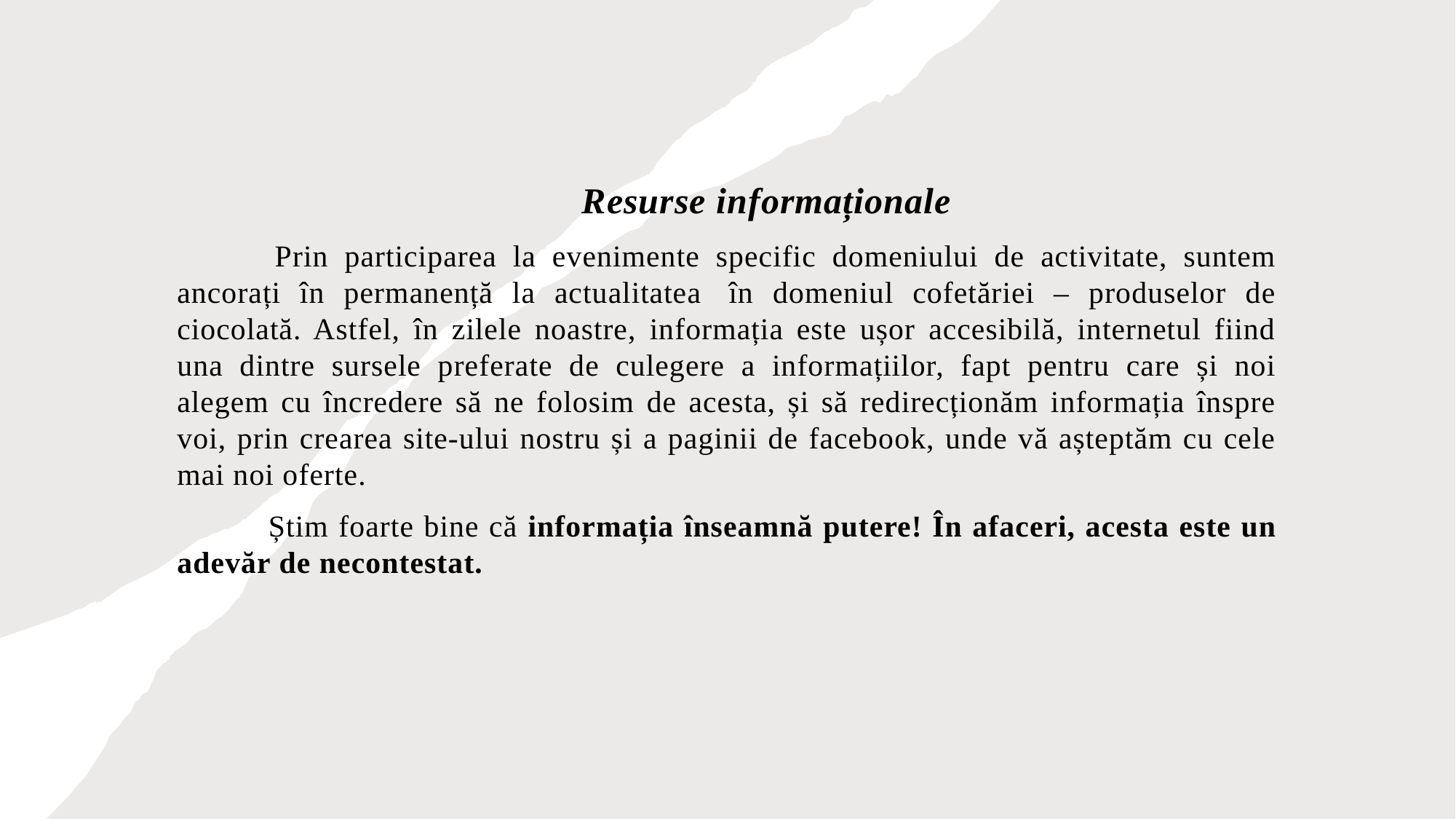

Resurse informaționale
        Prin participarea la evenimente specific domeniului de activitate, suntem ancorați în permanență la actualitatea  în domeniul cofetăriei – produselor de ciocolată. Astfel, în zilele noastre, informația este ușor accesibilă, internetul fiind una dintre sursele preferate de culegere a informațiilor, fapt pentru care și noi alegem cu încredere să ne folosim de acesta, și să redirecționăm informația înspre voi, prin crearea site-ului nostru și a paginii de facebook, unde vă așteptăm cu cele mai noi oferte.
          Știm foarte bine că informația înseamnă putere! În afaceri, acesta este un adevăr de necontestat.